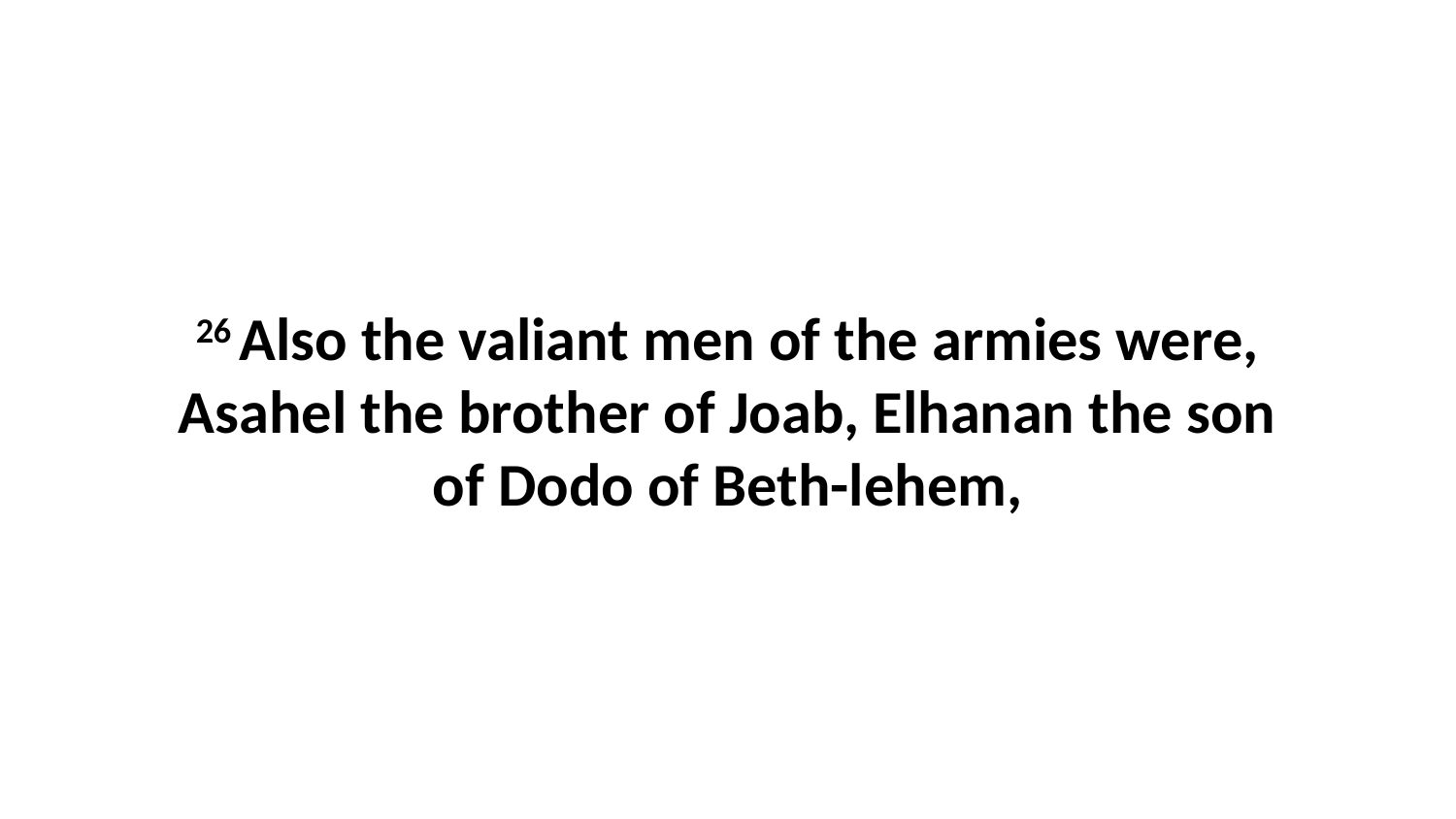

26 Also the valiant men of the armies were, Asahel the brother of Joab, Elhanan the son of Dodo of Beth-lehem,